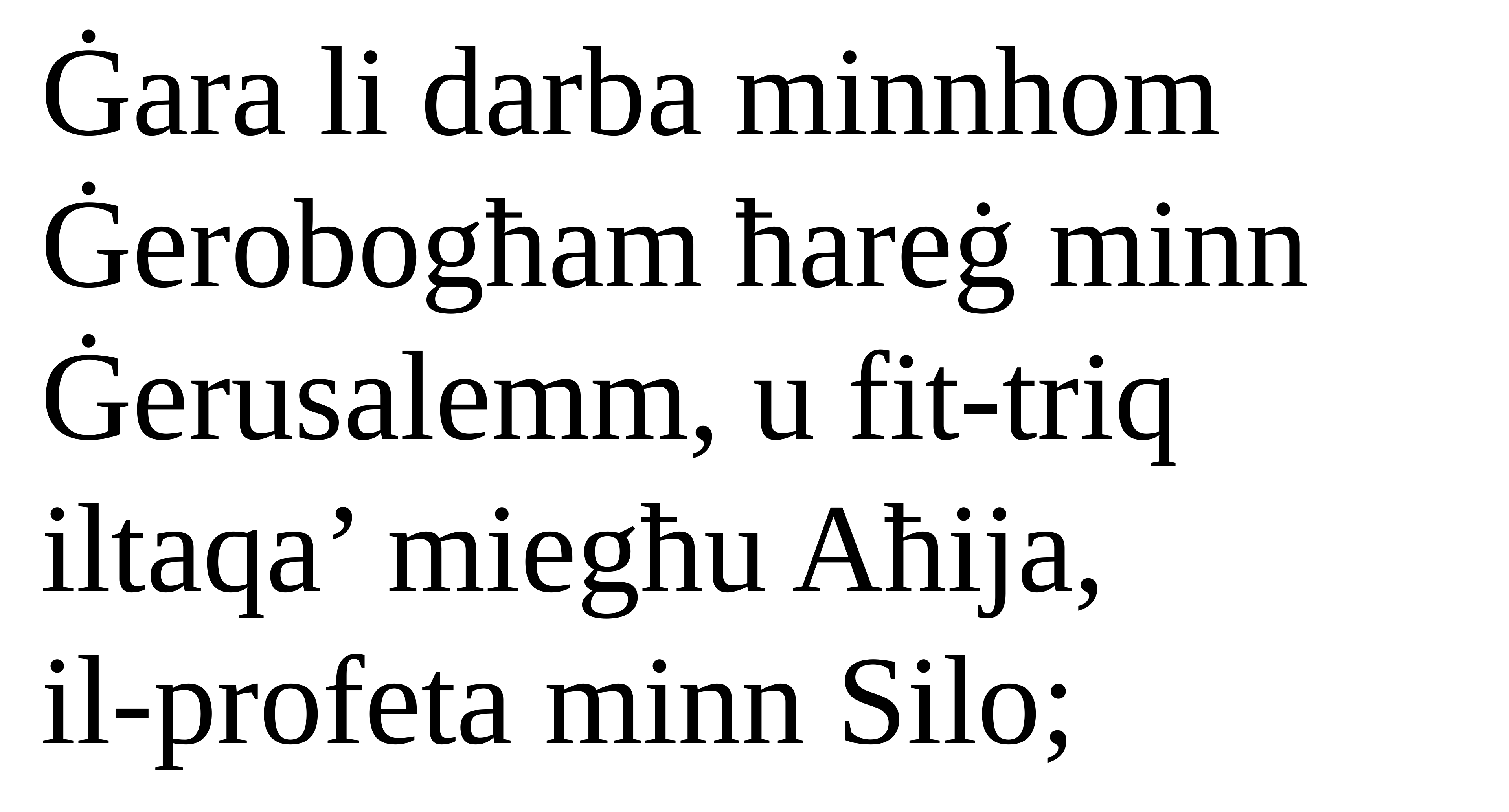

Ġara li darba minnhom Ġerobogħam ħareġ minn Ġerusalemm, u fit-triq iltaqa’ miegħu Aħija,
il-profeta minn Silo;